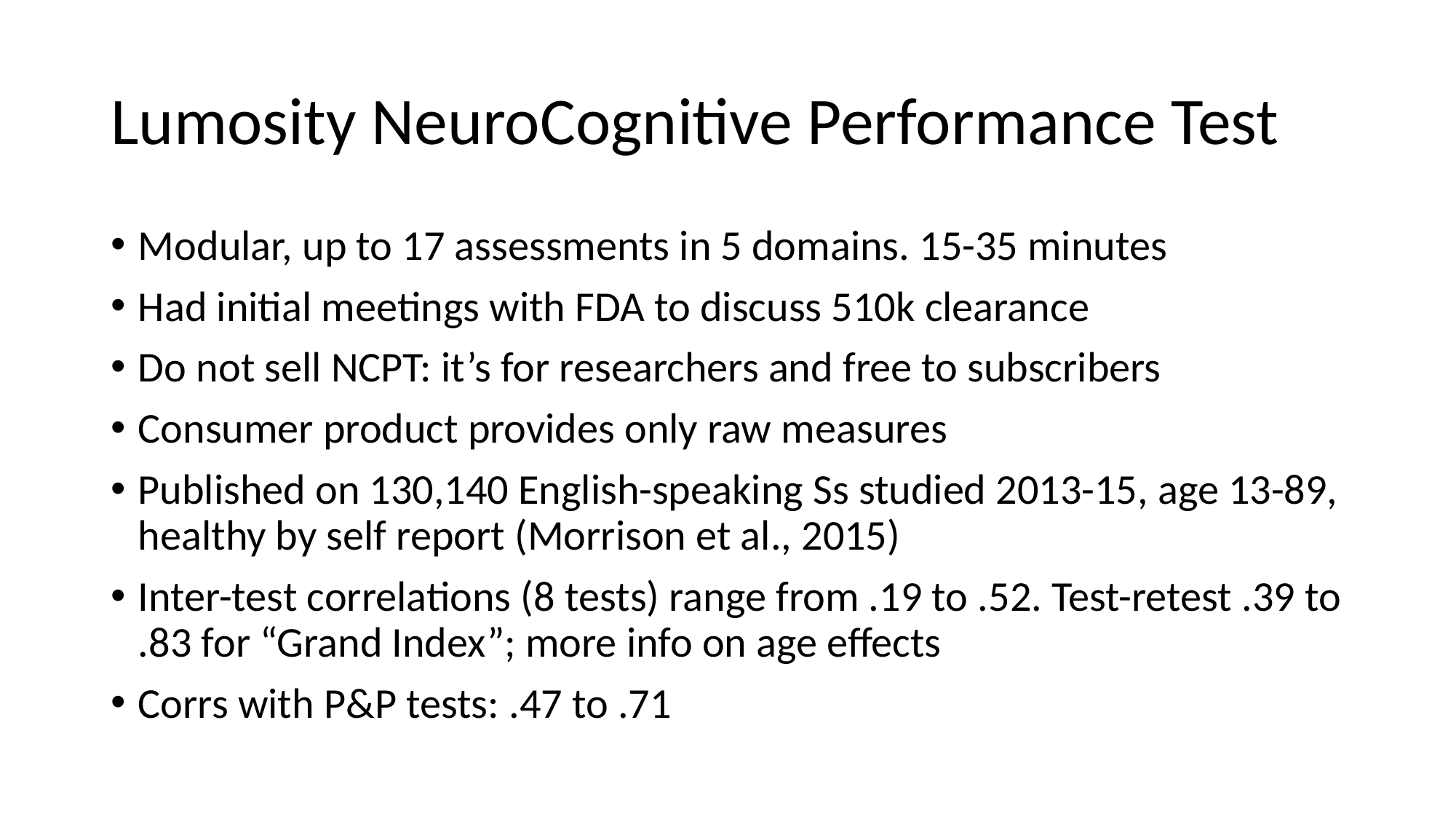

# Lumosity NeuroCognitive Performance Test
Modular, up to 17 assessments in 5 domains. 15-35 minutes
Had initial meetings with FDA to discuss 510k clearance
Do not sell NCPT: it’s for researchers and free to subscribers
Consumer product provides only raw measures
Published on 130,140 English-speaking Ss studied 2013-15, age 13-89, healthy by self report (Morrison et al., 2015)
Inter-test correlations (8 tests) range from .19 to .52. Test-retest .39 to .83 for “Grand Index”; more info on age effects
Corrs with P&P tests: .47 to .71